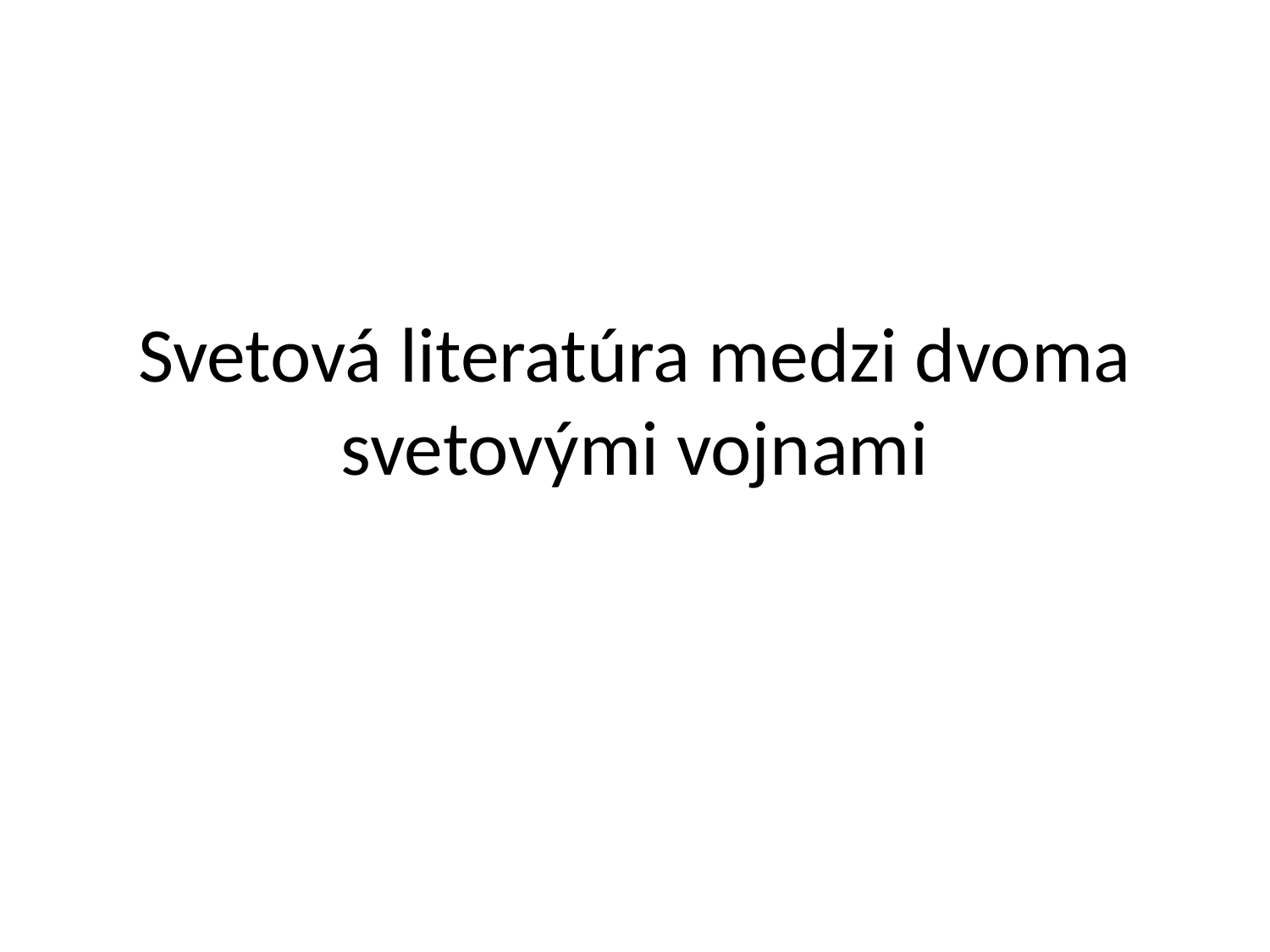

# Svetová literatúra medzi dvoma svetovými vojnami